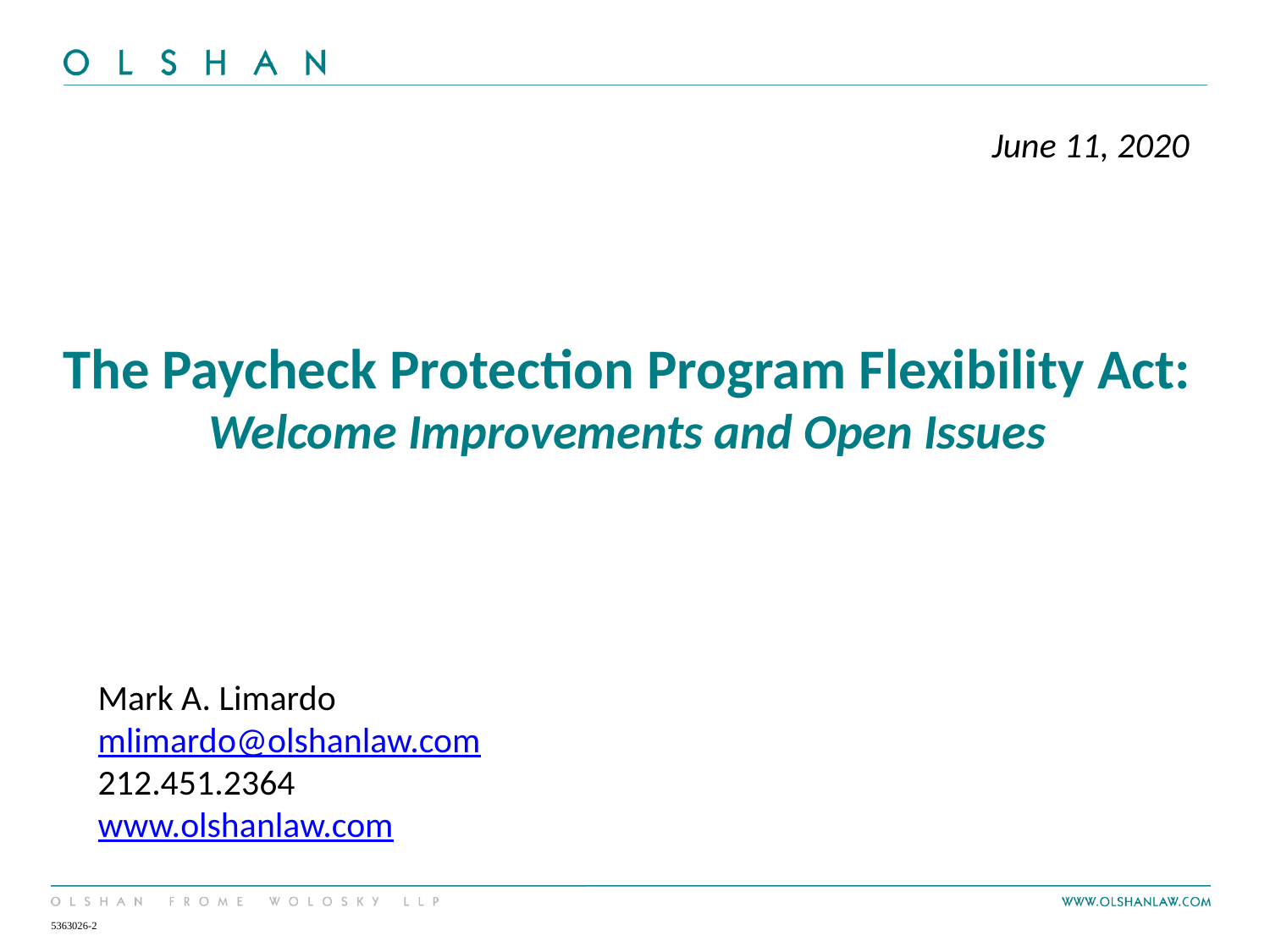

June 11, 2020
# The Paycheck Protection Program Flexibility Act: Welcome Improvements and Open Issues
Mark A. Limardo
mlimardo@olshanlaw.com
212.451.2364
www.olshanlaw.com